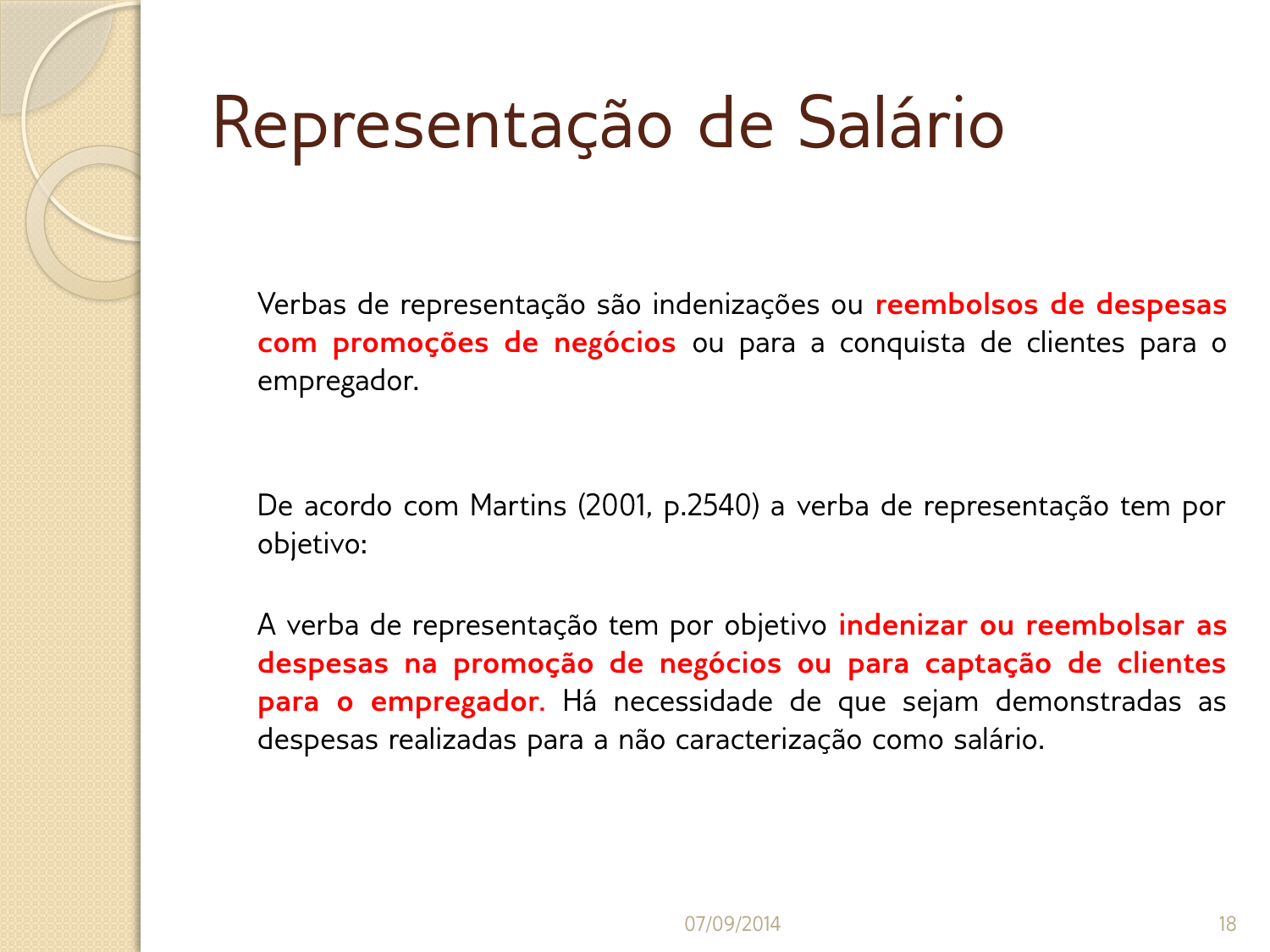

# Representação de Salário
Verbas de representação são indenizações ou reembolsos de despesas com promoções de negócios ou para a conquista de clientes para o empregador.

	De acordo com Martins (2001, p.2540) a verba de representação tem por objetivo:
A verba de representação tem por objetivo indenizar ou reembolsar as despesas na promoção de negócios ou para captação de clientes para o empregador. Há necessidade de que sejam demonstradas as despesas realizadas para a não caracterização como salário.

07/09/2014
18